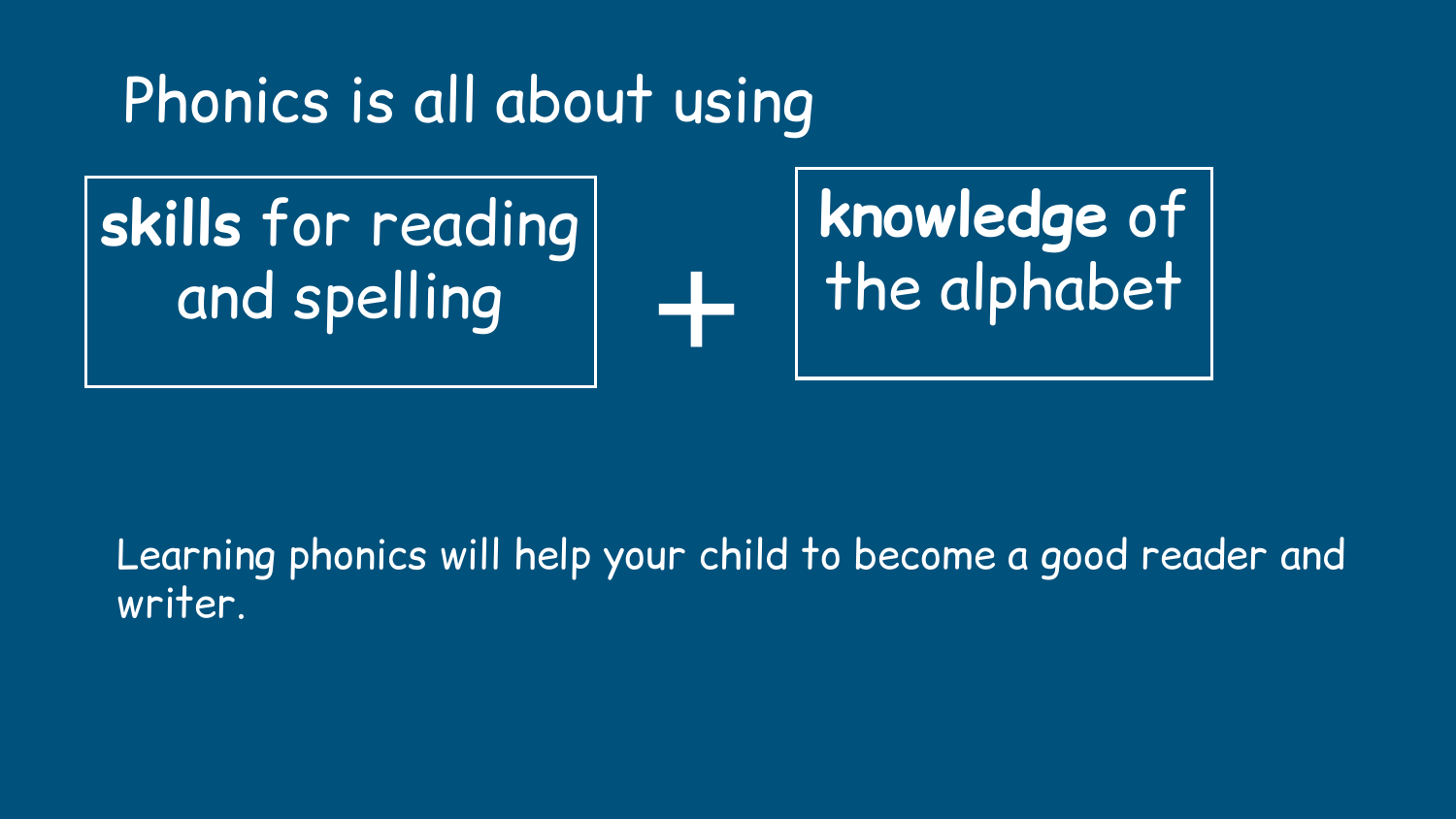

Phonics is all about using
knowledge of the alphabet
skills for reading and spelling
+

Learning phonics will help your child to become a good reader and writer.